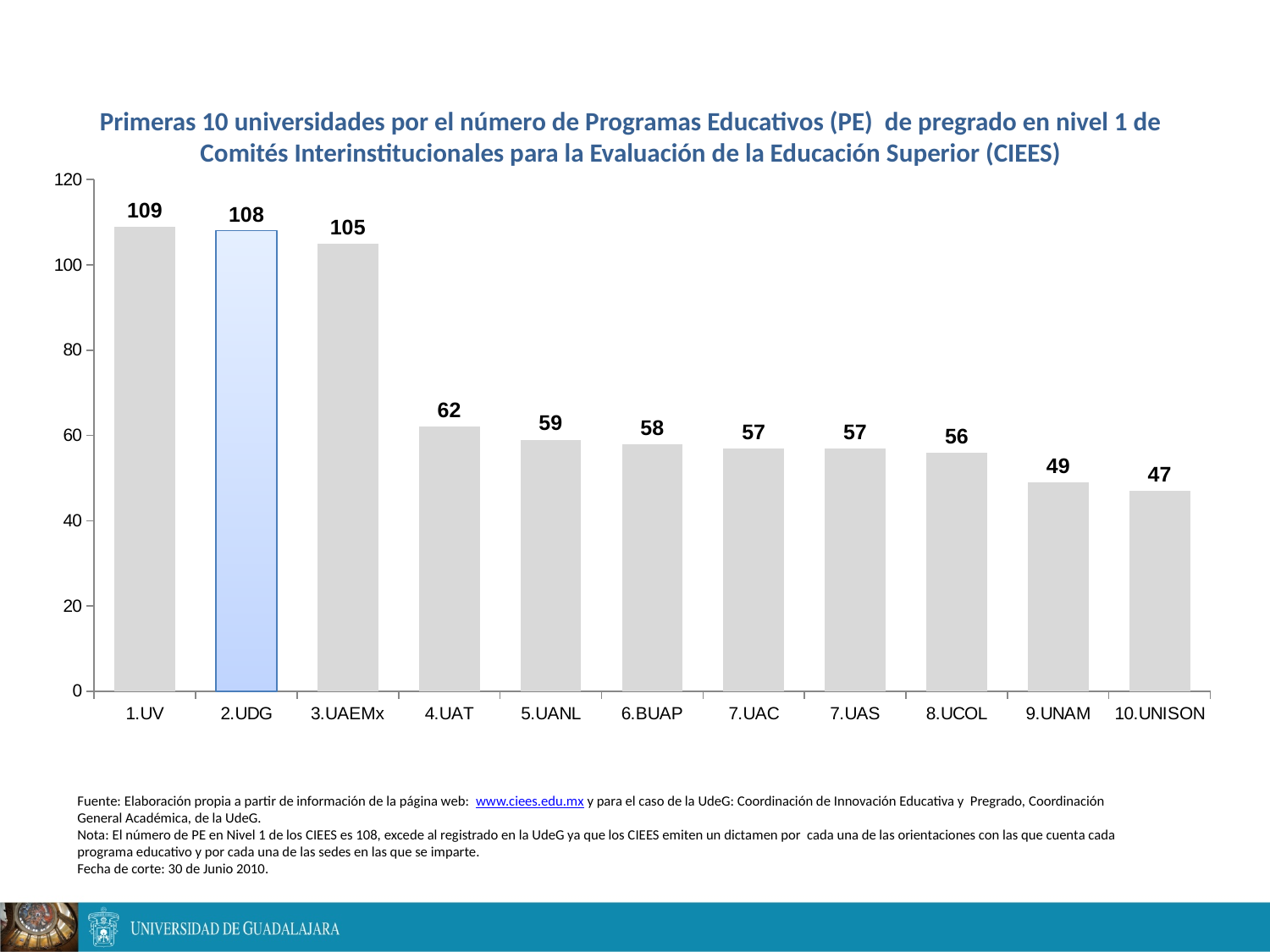

# Primeras 10 universidades por el número de Programas Educativos (PE)  de pregrado en nivel 1 de Comités Interinstitucionales para la Evaluación de la Educación Superior (CIEES)

### Chart

| Category |  |
|---|---|
| 1.UV | 109.0 |
| 2.UDG | 108.0 |
| 3.UAEMx | 105.0 |
| 4.UAT | 62.0 |
| 5.UANL | 59.0 |
| 6.BUAP | 58.0 |
| 7.UAC | 57.0 |
| 7.UAS | 57.0 |
| 8.UCOL | 56.0 |
| 9.UNAM | 49.0 |
| 10.UNISON | 47.0 |
Fuente: Elaboración propia a partir de información de la página web:  www.ciees.edu.mx y para el caso de la UdeG: Coordinación de Innovación Educativa y  Pregrado, Coordinación General Académica, de la UdeG.
Nota: El número de PE en Nivel 1 de los CIEES es 108, excede al registrado en la UdeG ya que los CIEES emiten un dictamen por  cada una de las orientaciones con las que cuenta cada programa educativo y por cada una de las sedes en las que se imparte.
Fecha de corte: 30 de Junio 2010.